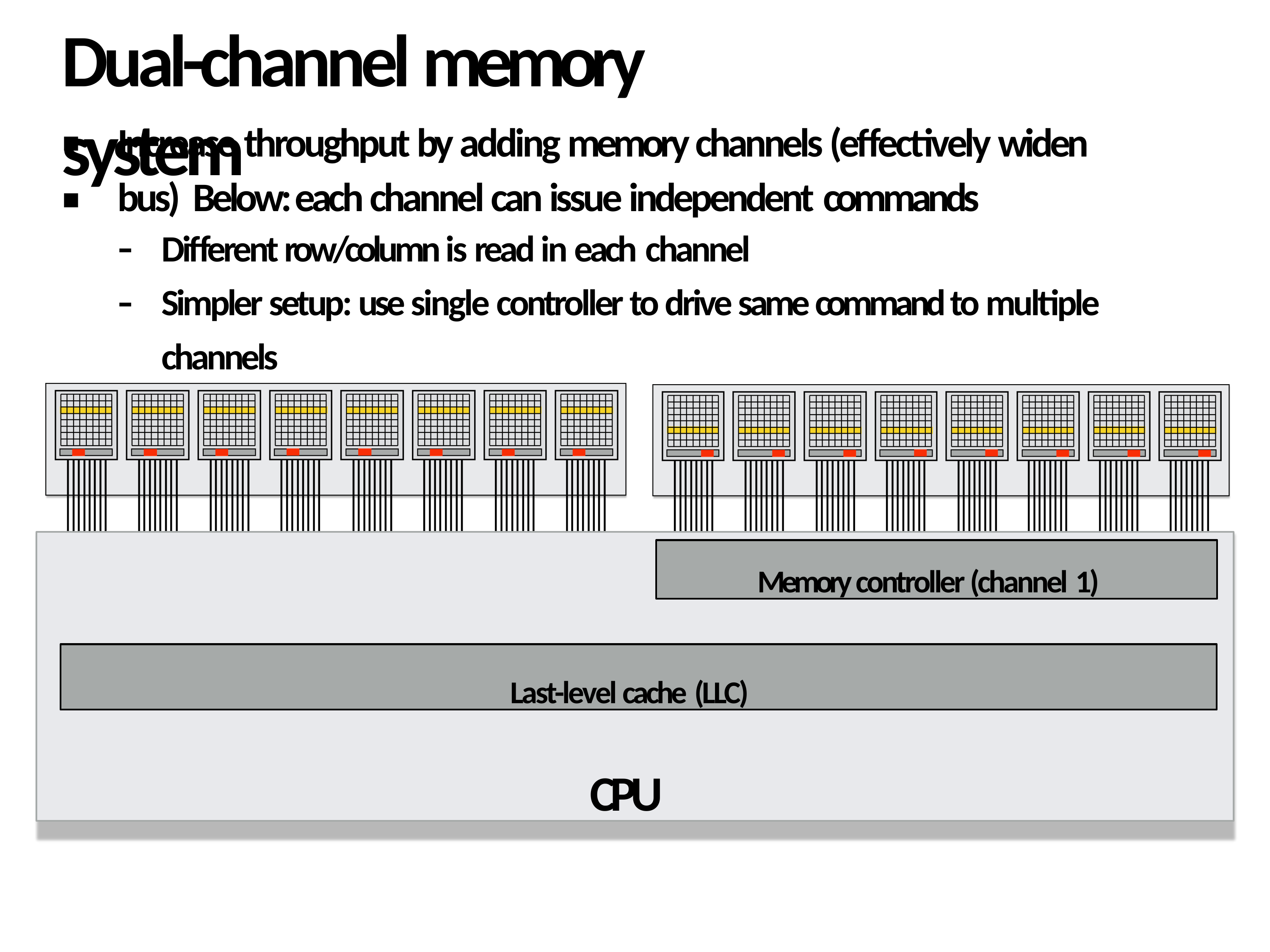

# Dual-channel memory system
Increase throughput by adding memory channels (eﬀectively widen bus)  Below: each channel can issue independent commands
Diﬀerent row/column is read in each channel
Simpler setup: use single controller to drive same command to multiple channels
▪
▪

CPU
Memory controller (channel 1)
Memory controller (channel 0)
Last-level cache (LLC)
74